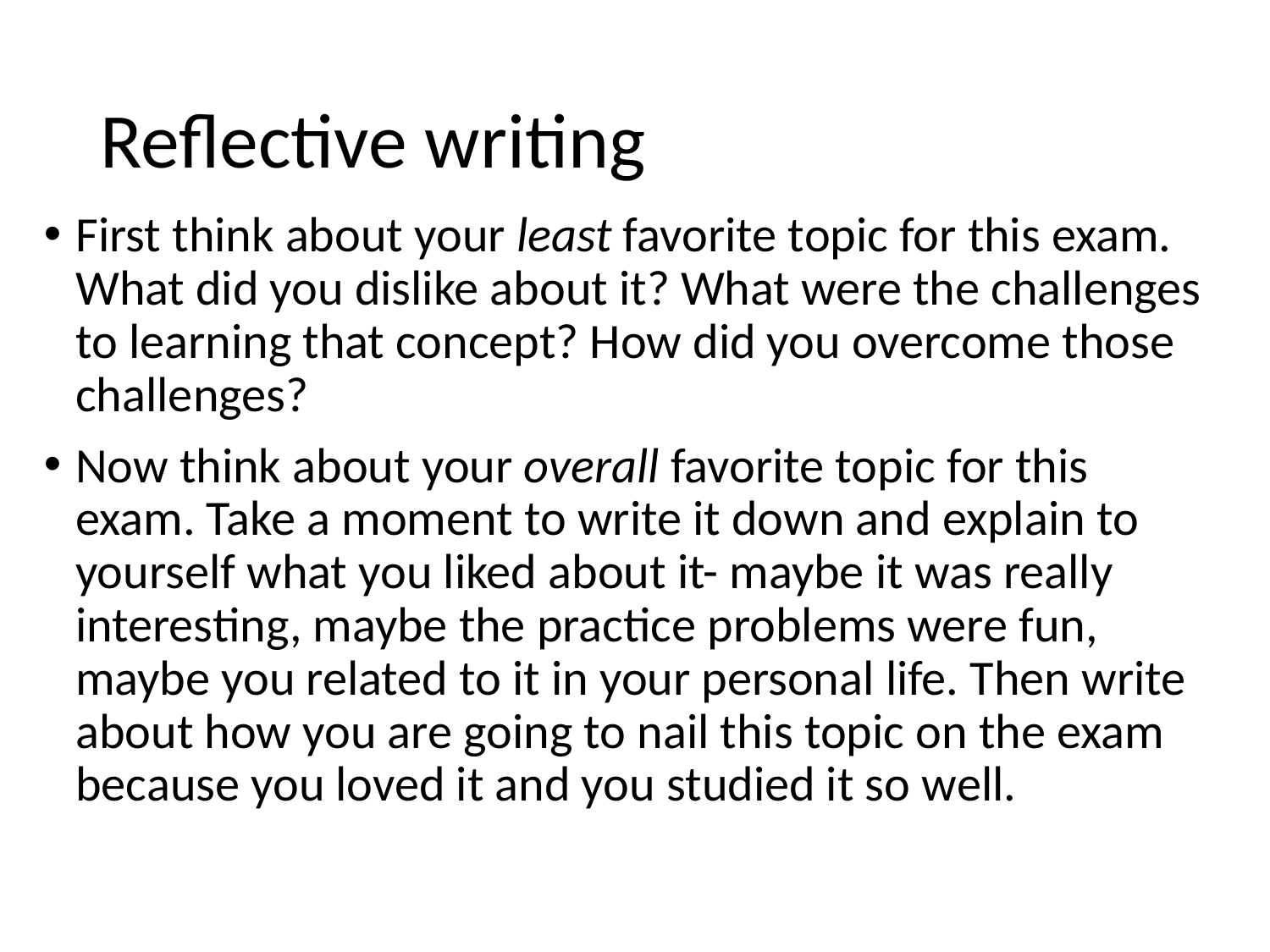

# Reflective writing
First think about your least favorite topic for this exam. What did you dislike about it? What were the challenges to learning that concept? How did you overcome those challenges?
Now think about your overall favorite topic for this exam. Take a moment to write it down and explain to yourself what you liked about it- maybe it was really interesting, maybe the practice problems were fun, maybe you related to it in your personal life. Then write about how you are going to nail this topic on the exam because you loved it and you studied it so well.